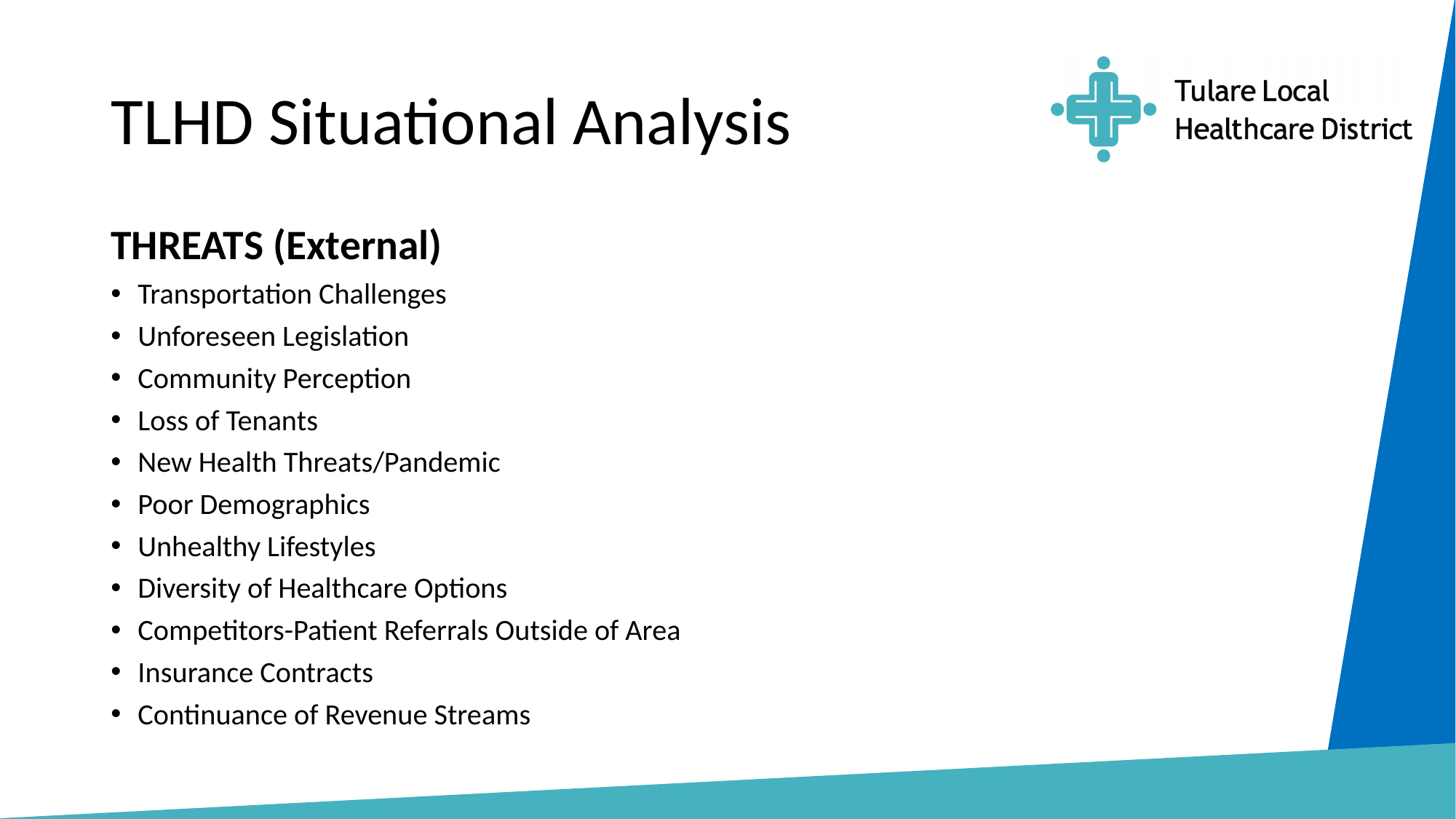

# TLHD Situational Analysis
THREATS (External)
Transportation Challenges
Unforeseen Legislation
Community Perception
Loss of Tenants
New Health Threats/Pandemic
Poor Demographics
Unhealthy Lifestyles
Diversity of Healthcare Options
Competitors-Patient Referrals Outside of Area
Insurance Contracts
Continuance of Revenue Streams